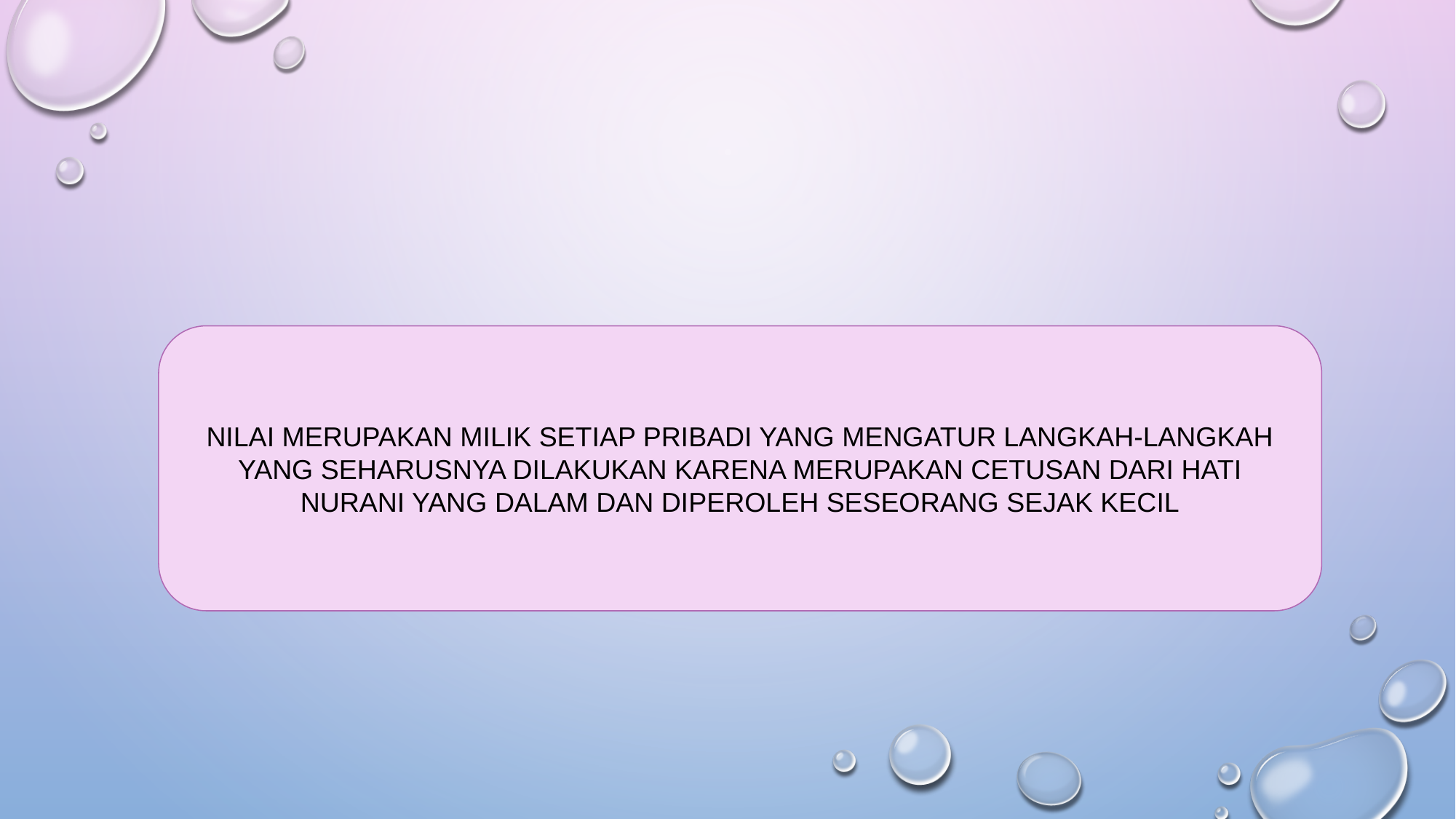

#

NILAI MERUPAKAN MILIK SETIAP PRIBADI YANG MENGATUR LANGKAH-LANGKAH YANG SEHARUSNYA DILAKUKAN KARENA MERUPAKAN CETUSAN DARI HATI NURANI YANG DALAM DAN DIPEROLEH SESEORANG SEJAK KECIL